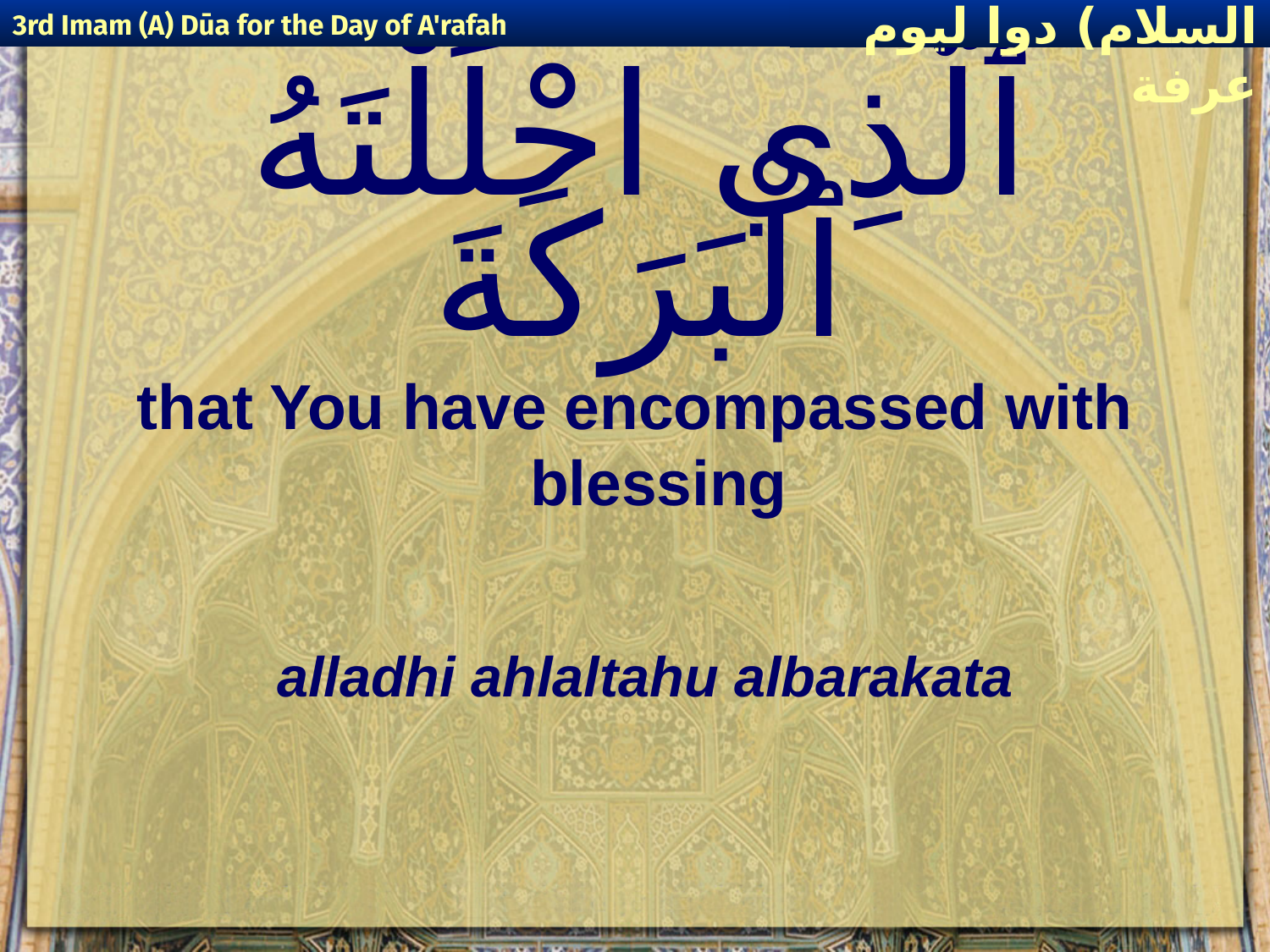

3rd Imam (A) Dūa for the Day of A'rafah
إمام حسين(عليه السلام) دوا ليوم عرفة
# ٱلَّذِي احْلَلْتَهُ ٱلْبَرَكَةَ
that You have encompassed with blessing
alladhi ahlaltahu albarakata